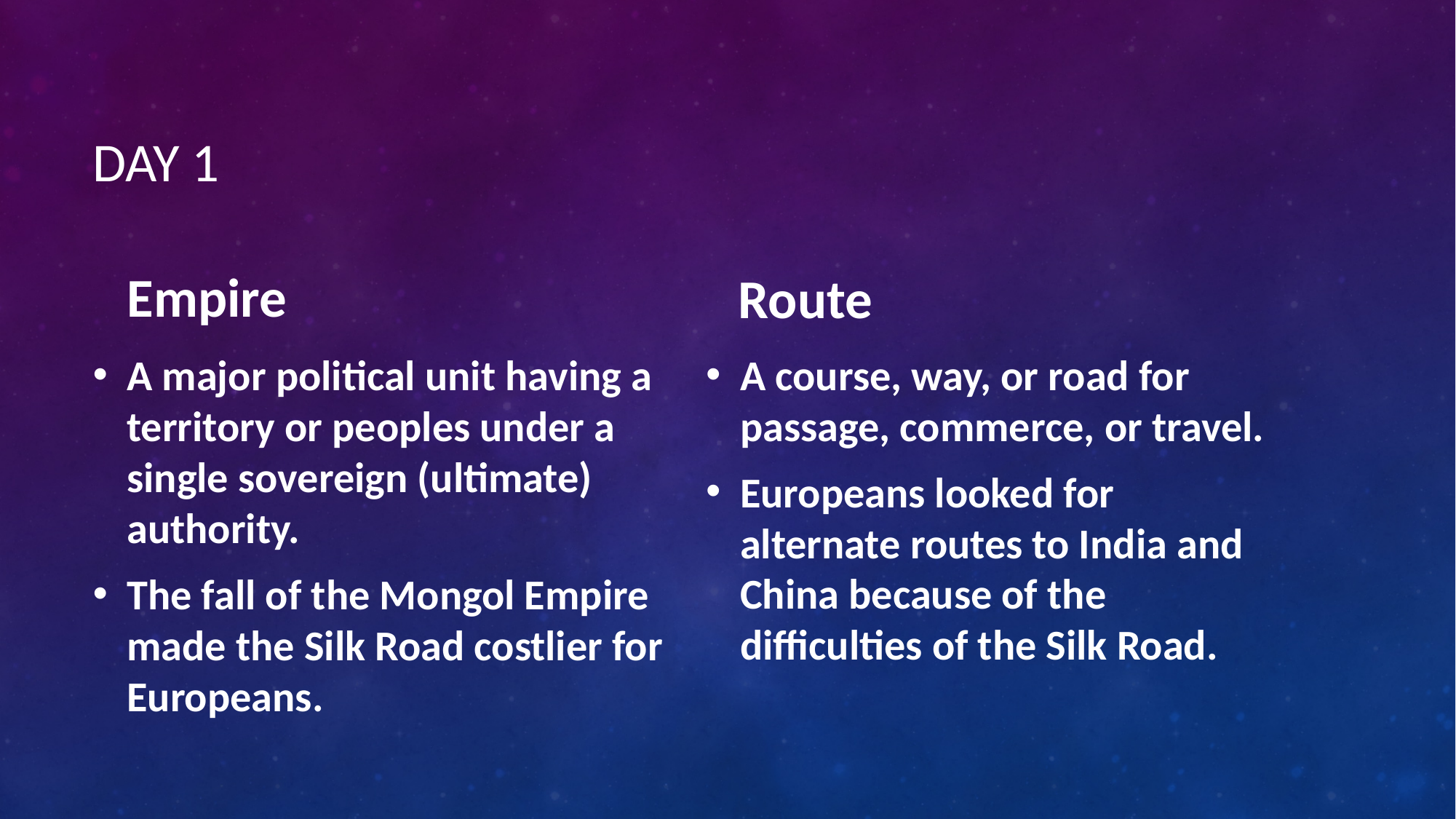

# Day 1
Empire
Route
A major political unit having a territory or peoples under a single sovereign (ultimate) authority.
The fall of the Mongol Empire made the Silk Road costlier for Europeans.
A course, way, or road for passage, commerce, or travel.
Europeans looked for alternate routes to India and China because of the difficulties of the Silk Road.